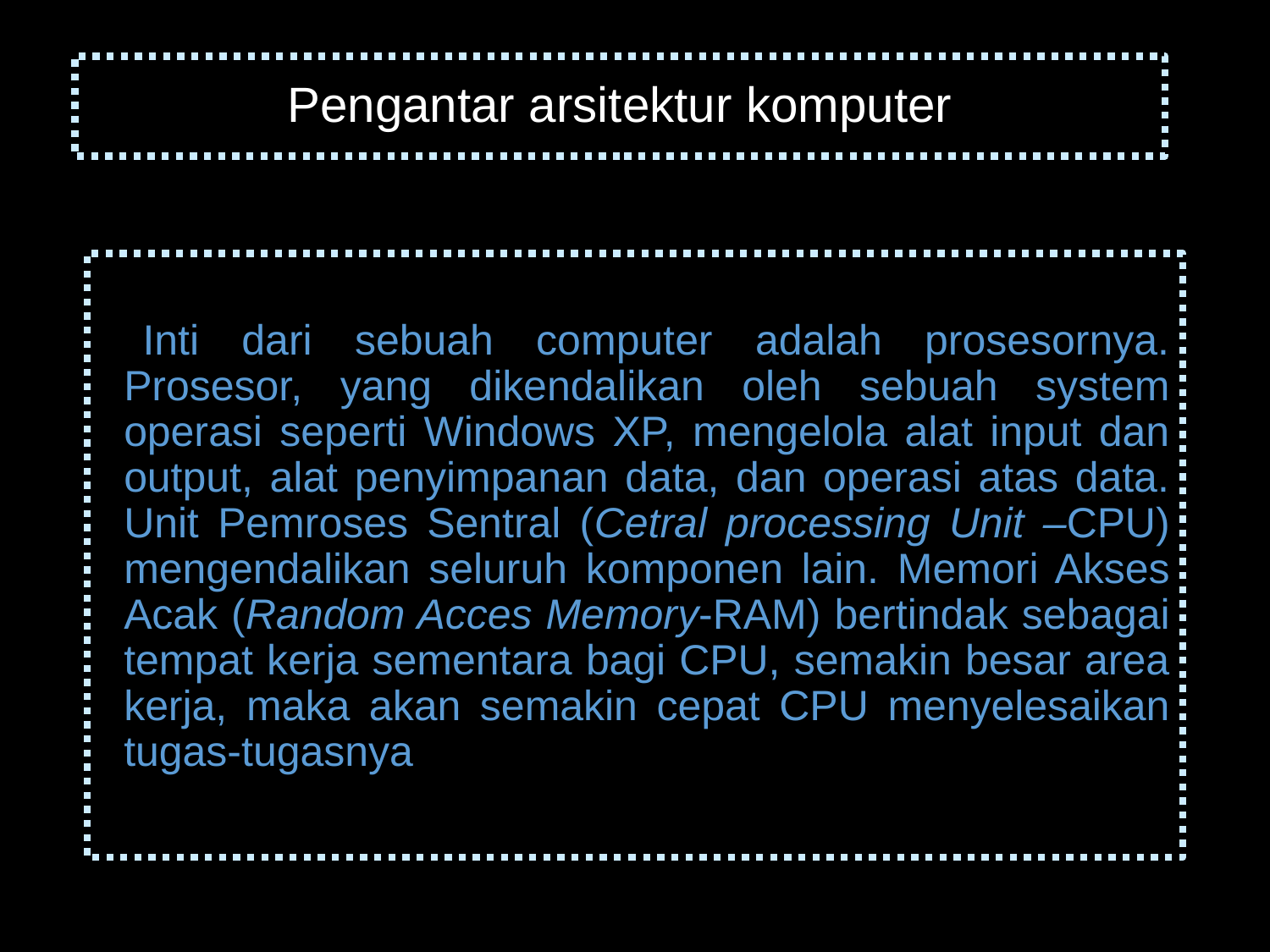

# Pengantar arsitektur komputer

 Inti dari sebuah computer adalah prosesornya. Prosesor, yang dikendalikan oleh sebuah system operasi seperti Windows XP, mengelola alat input dan output, alat penyimpanan data, dan operasi atas data. Unit Pemroses Sentral (Cetral processing Unit –CPU) mengendalikan seluruh komponen lain. Memori Akses Acak (Random Acces Memory-RAM) bertindak sebagai tempat kerja sementara bagi CPU, semakin besar area kerja, maka akan semakin cepat CPU menyelesaikan tugas-tugasnya